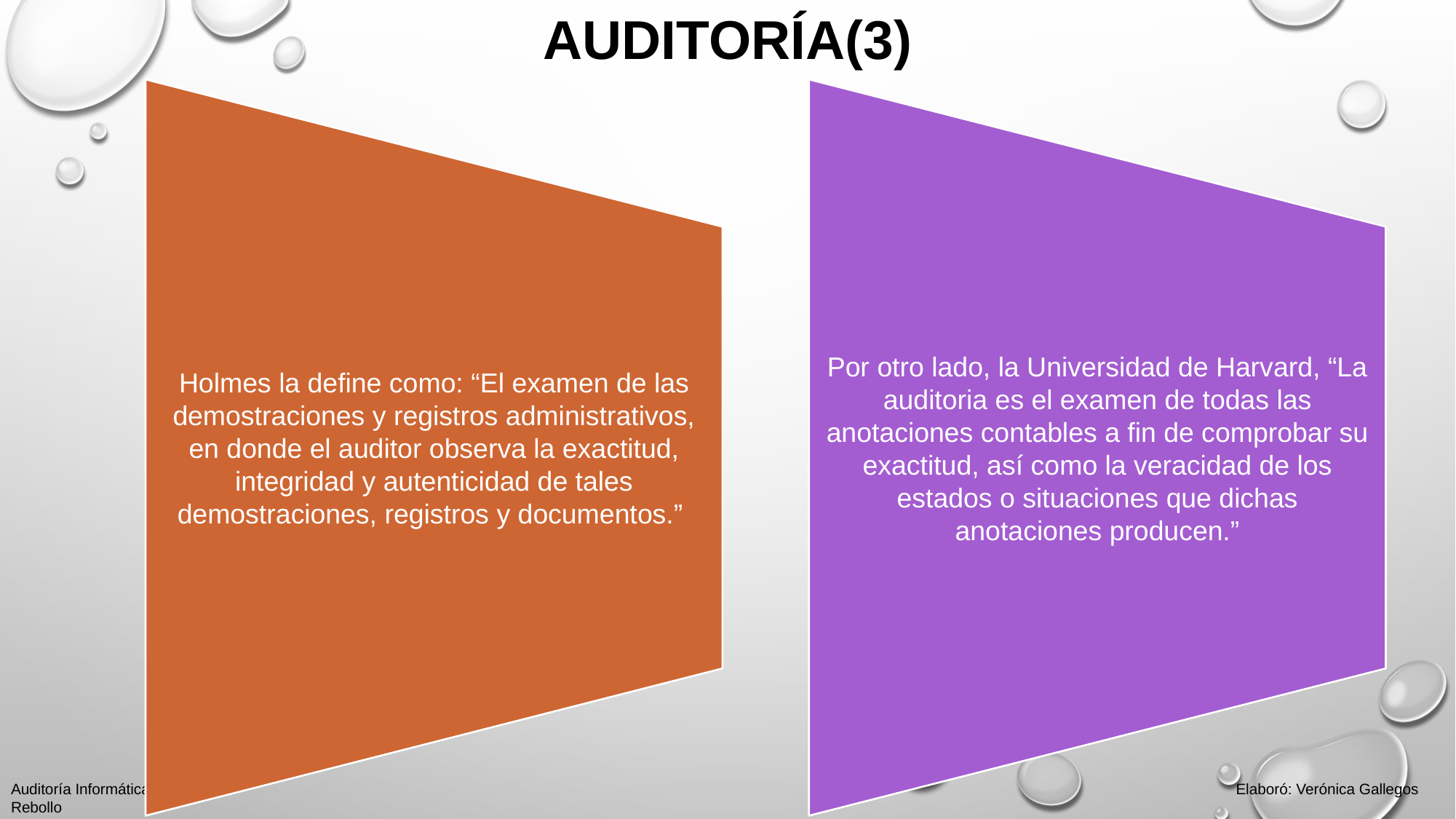

# AUDITORÍA(3)
Holmes la define como: “El examen de las demostraciones y registros administrativos, en donde el auditor observa la exactitud, integridad y autenticidad de tales demostraciones, registros y documentos.”
Por otro lado, la Universidad de Harvard, “La auditoria es el examen de todas las anotaciones contables a fin de comprobar su exactitud, así como la veracidad de los estados o situaciones que dichas anotaciones producen.”
Auditoría Informática                                                                                                                                                                                                                                                                    Elaboró: Verónica Gallegos Rebollo